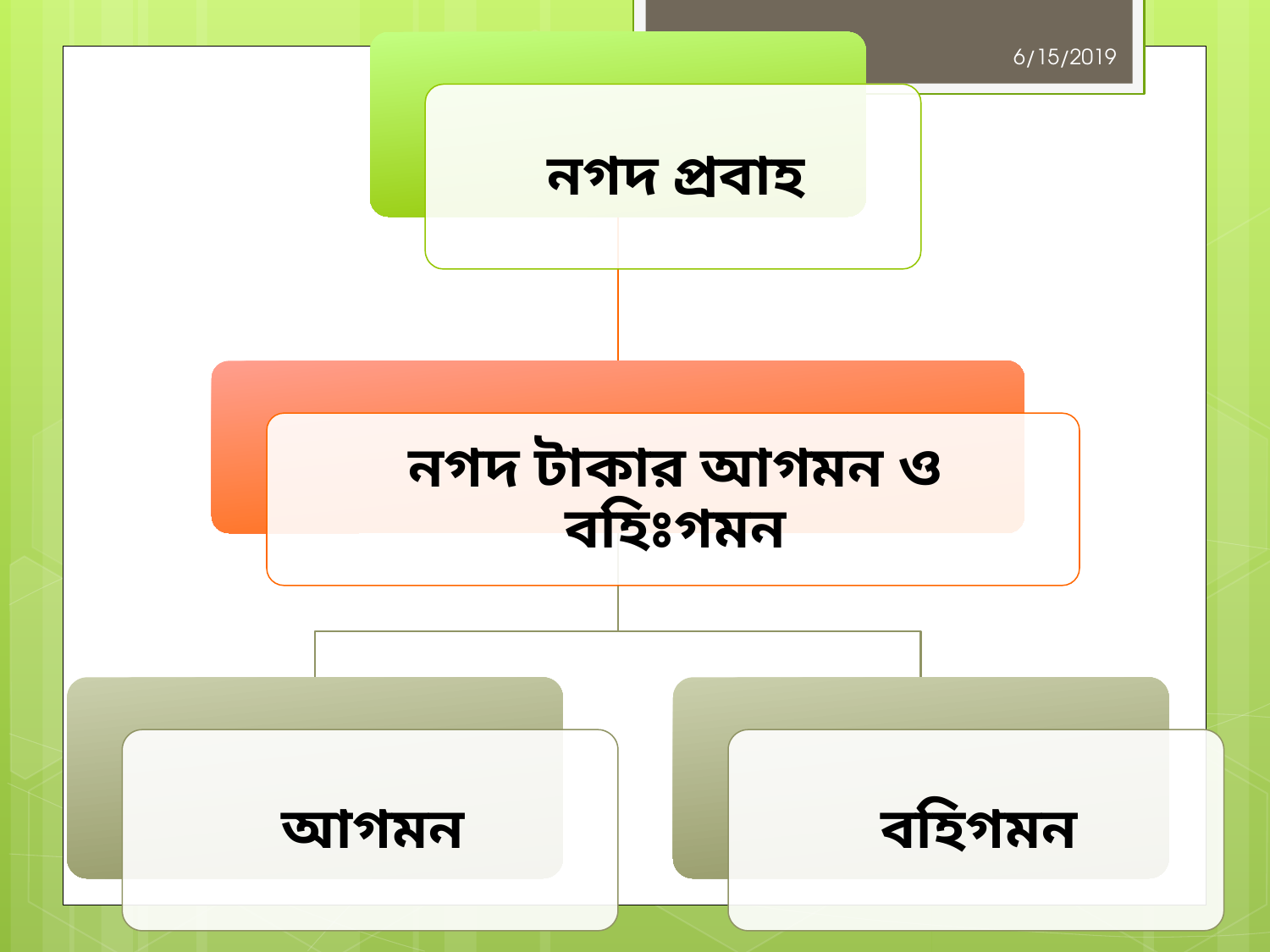

8
6/15/2019
নগদ প্রবাহ
নগদ টাকার আগমন ও বহিঃগমন
আগমন
বহিগমন
MD.RASHEDUL ISLAM,Lecturer(34TH BCS)